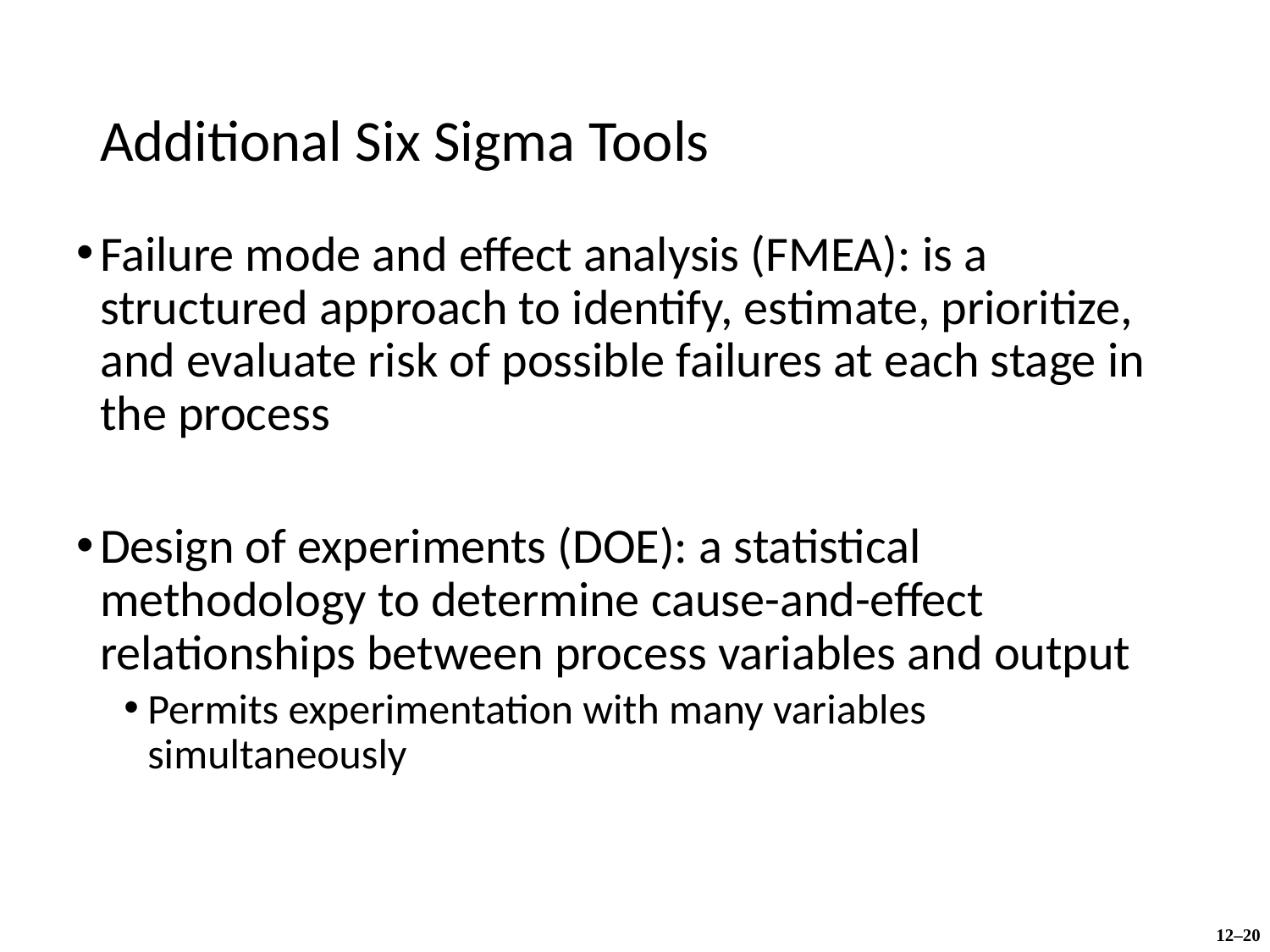

# Additional Six Sigma Tools
Failure mode and effect analysis (FMEA): is a structured approach to identify, estimate, prioritize, and evaluate risk of possible failures at each stage in the process

Design of experiments (DOE): a statistical methodology to determine cause-and-effect relationships between process variables and output
Permits experimentation with many variables simultaneously